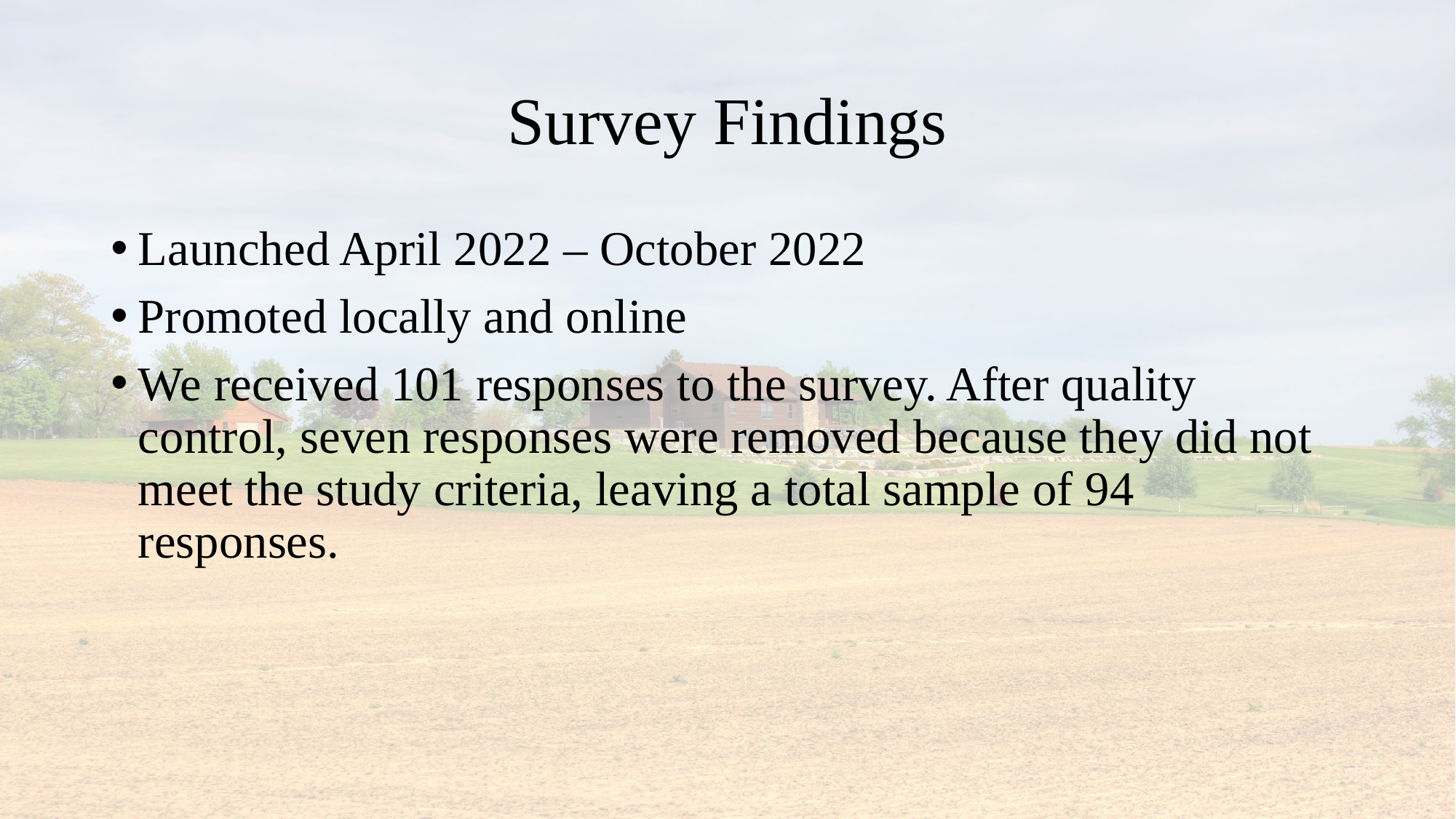

# Survey Findings
Launched April 2022 – October 2022
Promoted locally and online
We received 101 responses to the survey. After quality control, seven responses were removed because they did not meet the study criteria, leaving a total sample of 94 responses.